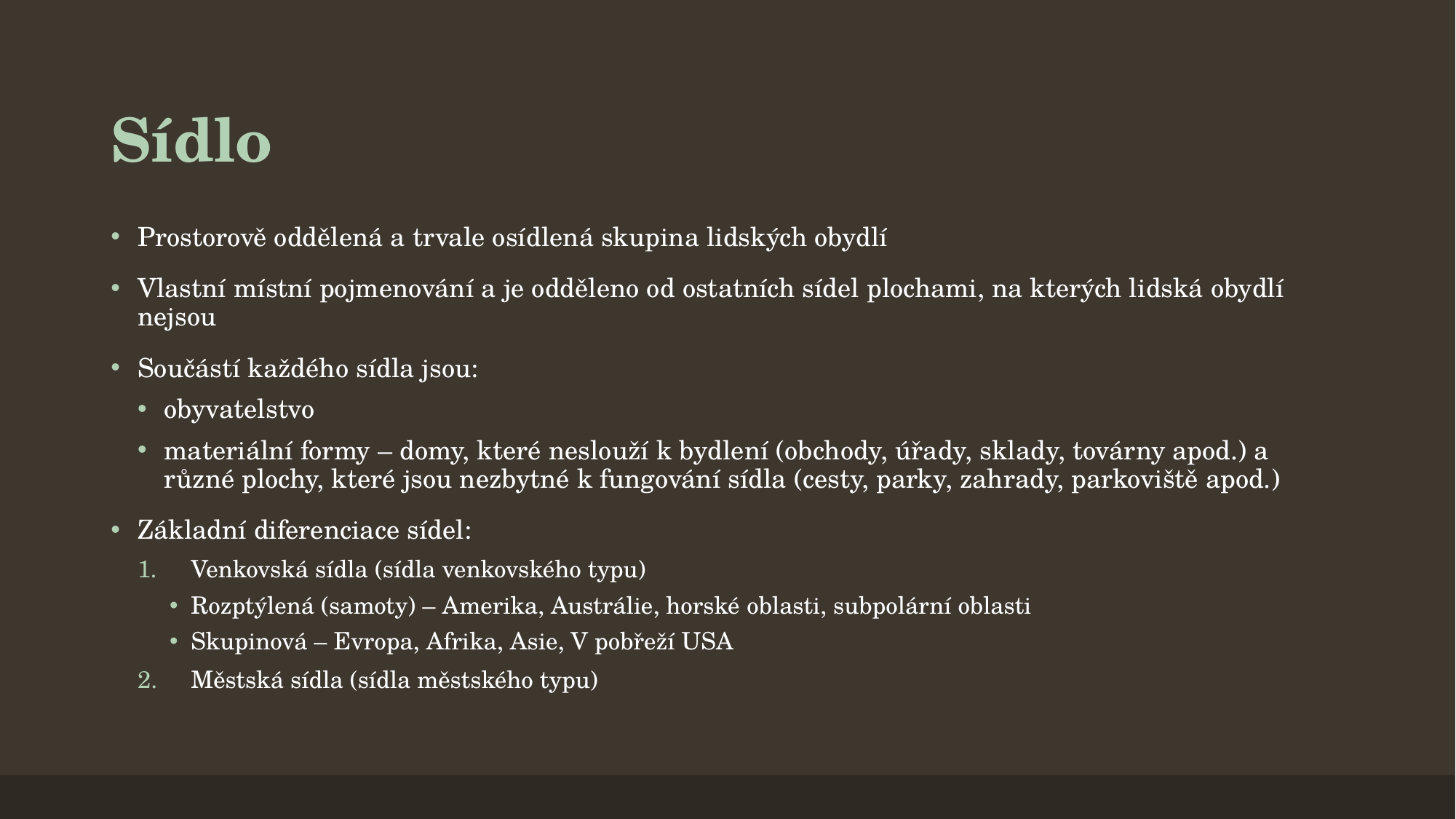

# Sídlo
Prostorově oddělená a trvale osídlená skupina lidských obydlí
Vlastní místní pojmenování a je odděleno od ostatních sídel plochami, na kterých lidská obydlí nejsou
Součástí každého sídla jsou:
obyvatelstvo
materiální formy – domy, které neslouží k bydlení (obchody, úřady, sklady, továrny apod.) a různé plochy, které jsou nezbytné k fungování sídla (cesty, parky, zahrady, parkoviště apod.)
Základní diferenciace sídel:
Venkovská sídla (sídla venkovského typu)
Rozptýlená (samoty) – Amerika, Austrálie, horské oblasti, subpolární oblasti
Skupinová – Evropa, Afrika, Asie, V pobřeží USA
Městská sídla (sídla městského typu)